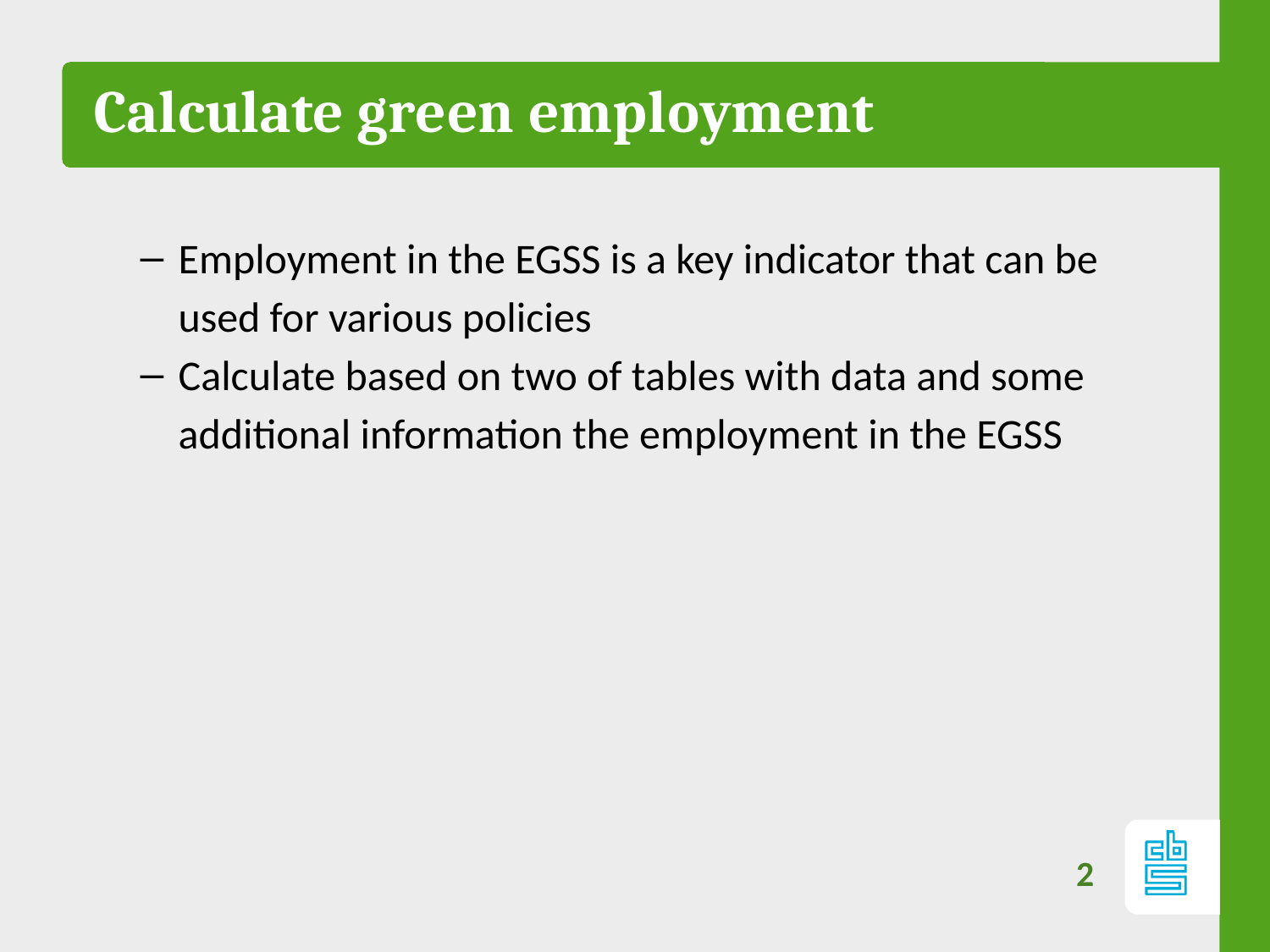

# Calculate green employment
Employment in the EGSS is a key indicator that can be used for various policies
Calculate based on two of tables with data and some additional information the employment in the EGSS
2